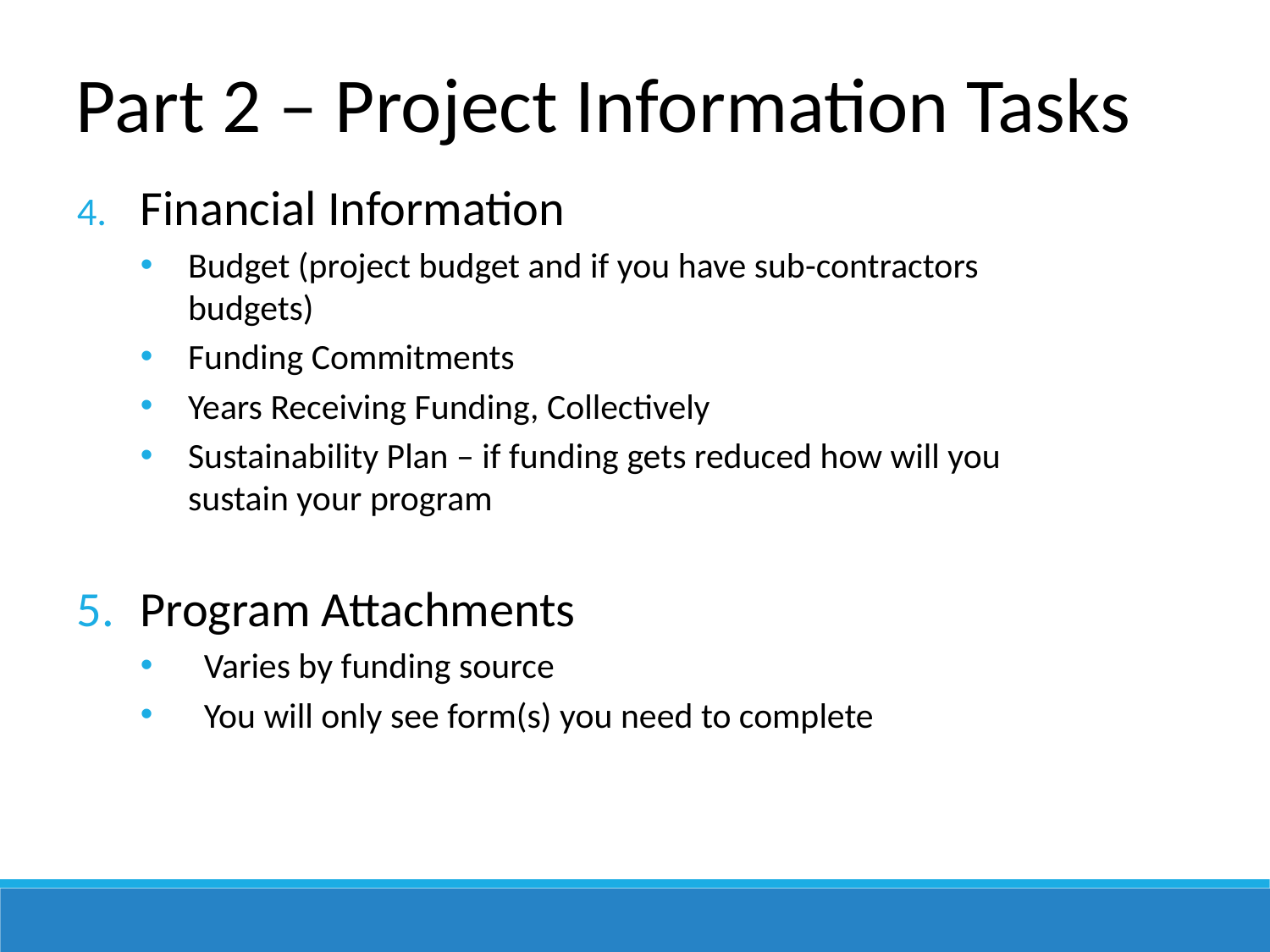

Part 2 – Project Information Tasks
Financial Information
Budget (project budget and if you have sub-contractors budgets)
Funding Commitments
Years Receiving Funding, Collectively
Sustainability Plan – if funding gets reduced how will you sustain your program

Program Attachments
Varies by funding source
You will only see form(s) you need to complete